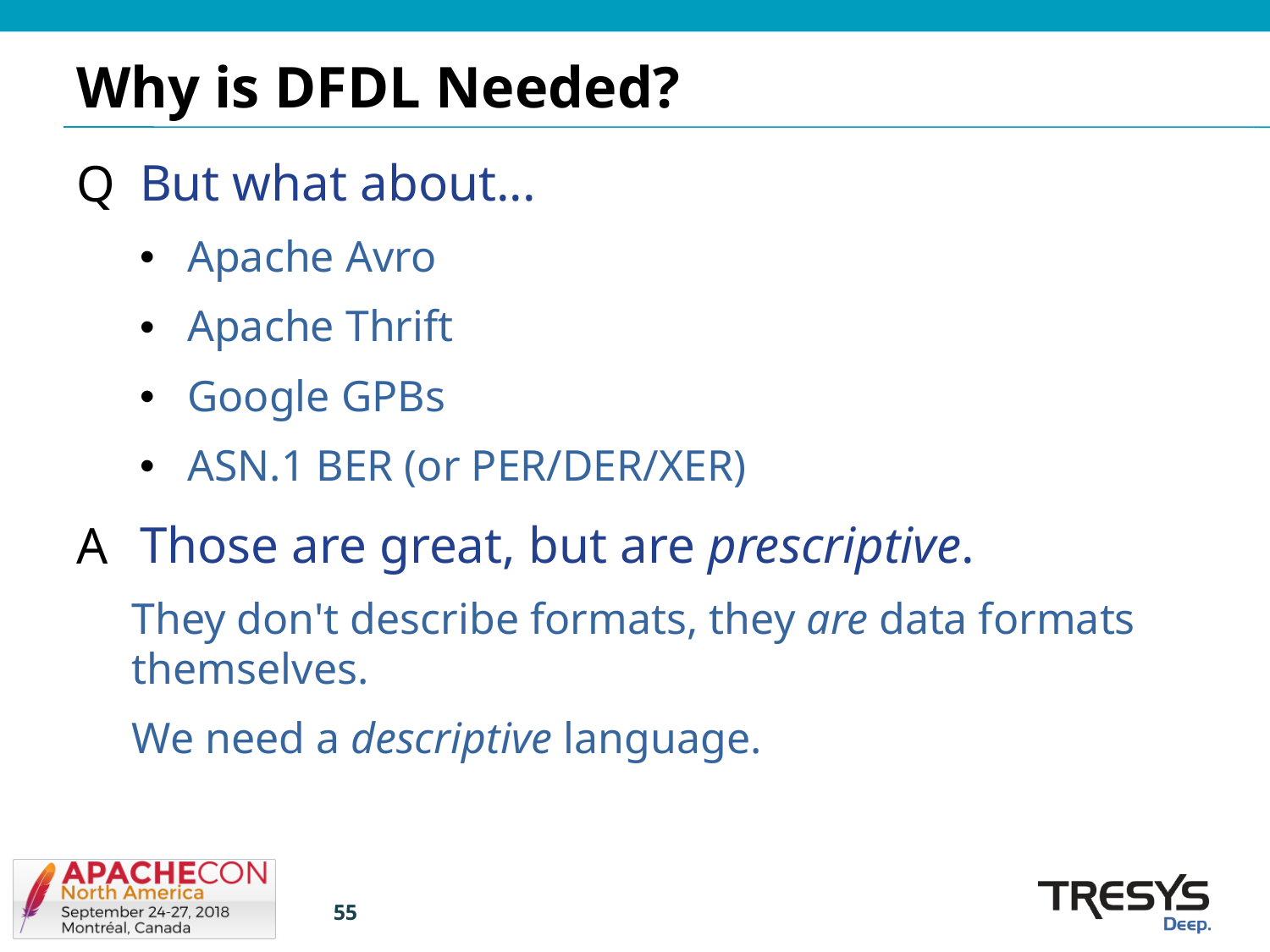

# Why is DFDL Needed?
But what about...
Apache Avro
Apache Thrift
Google GPBs
ASN.1 BER (or PER/DER/XER)
Those are great, but are prescriptive.
They don't describe formats, they are data formats themselves.
We need a descriptive language.

55